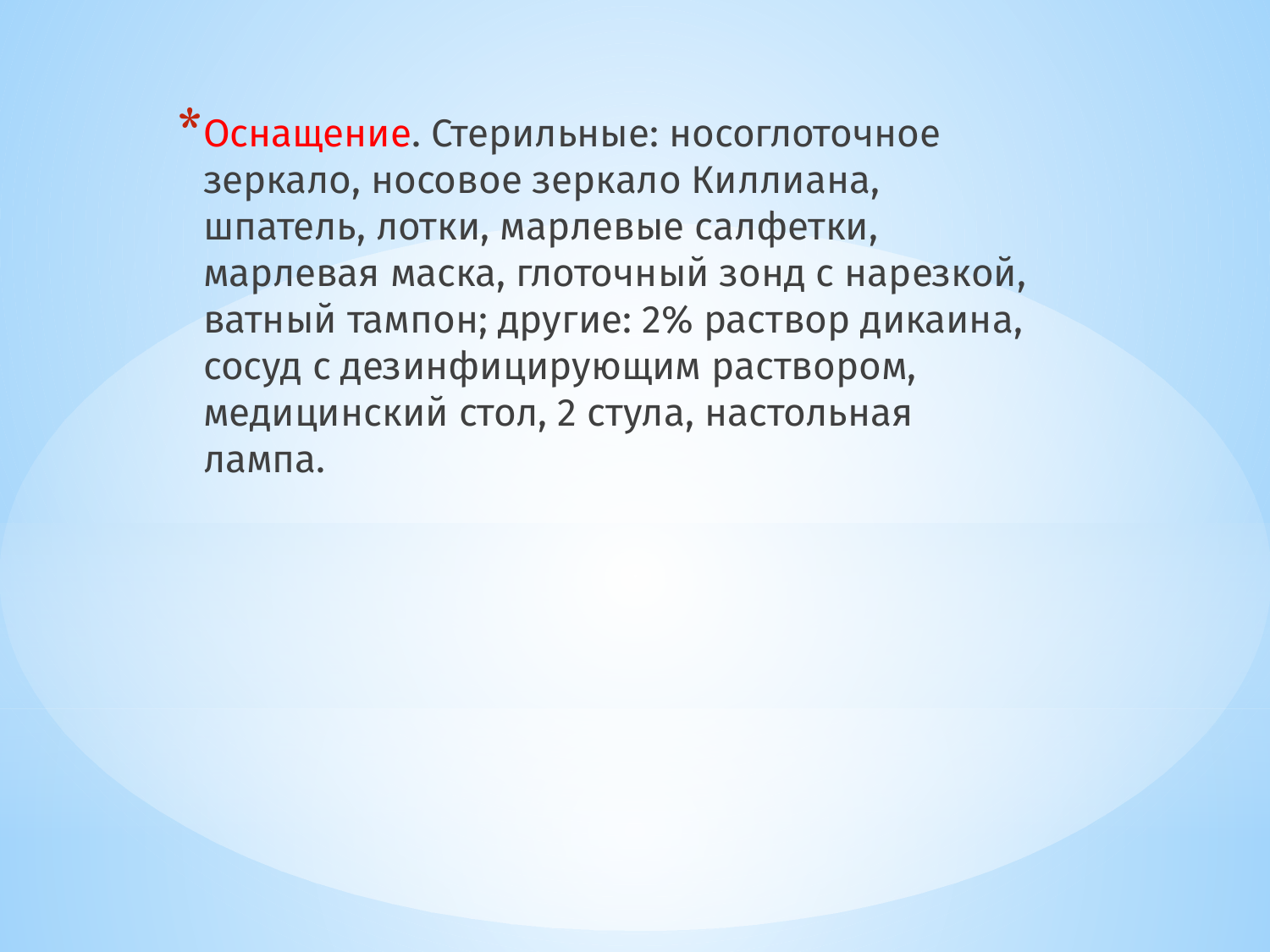

Оснащение. Стерильные: носоглоточное зеркало, носовое зеркало Киллиана, шпатель, лотки, марлевые салфетки, марлевая маска, глоточный зонд с нарезкой, ватный тампон; другие: 2% раствор дикаина, сосуд с дезинфицирующим раствором, медицинский стол, 2 стула, настольная лампа.
#